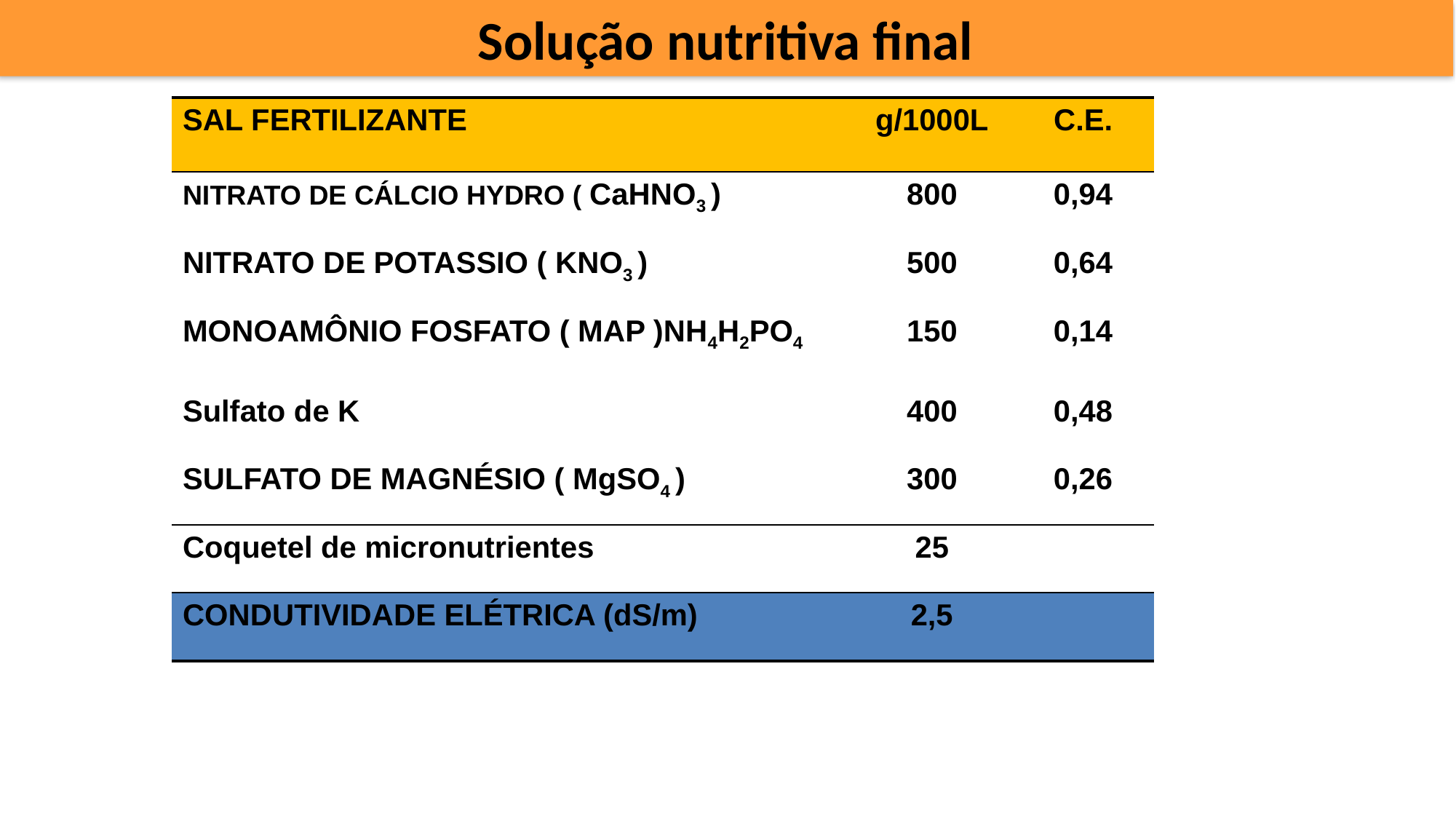

Solução nutritiva final
| SAL FERTILIZANTE | g/1000L | C.E. |
| --- | --- | --- |
| NITRATO DE CÁLCIO HYDRO ( CaHNO3 ) | 800 | 0,94 |
| NITRATO DE POTASSIO ( KNO3 ) | 500 | 0,64 |
| MONOAMÔNIO FOSFATO ( MAP )NH4H2PO4 | 150 | 0,14 |
| Sulfato de K | 400 | 0,48 |
| SULFATO DE MAGNÉSIO ( MgSO4 ) | 300 | 0,26 |
| Coquetel de micronutrientes | 25 |  |
| CONDUTIVIDADE ELÉTRICA (dS/m) | 2,5 |  |